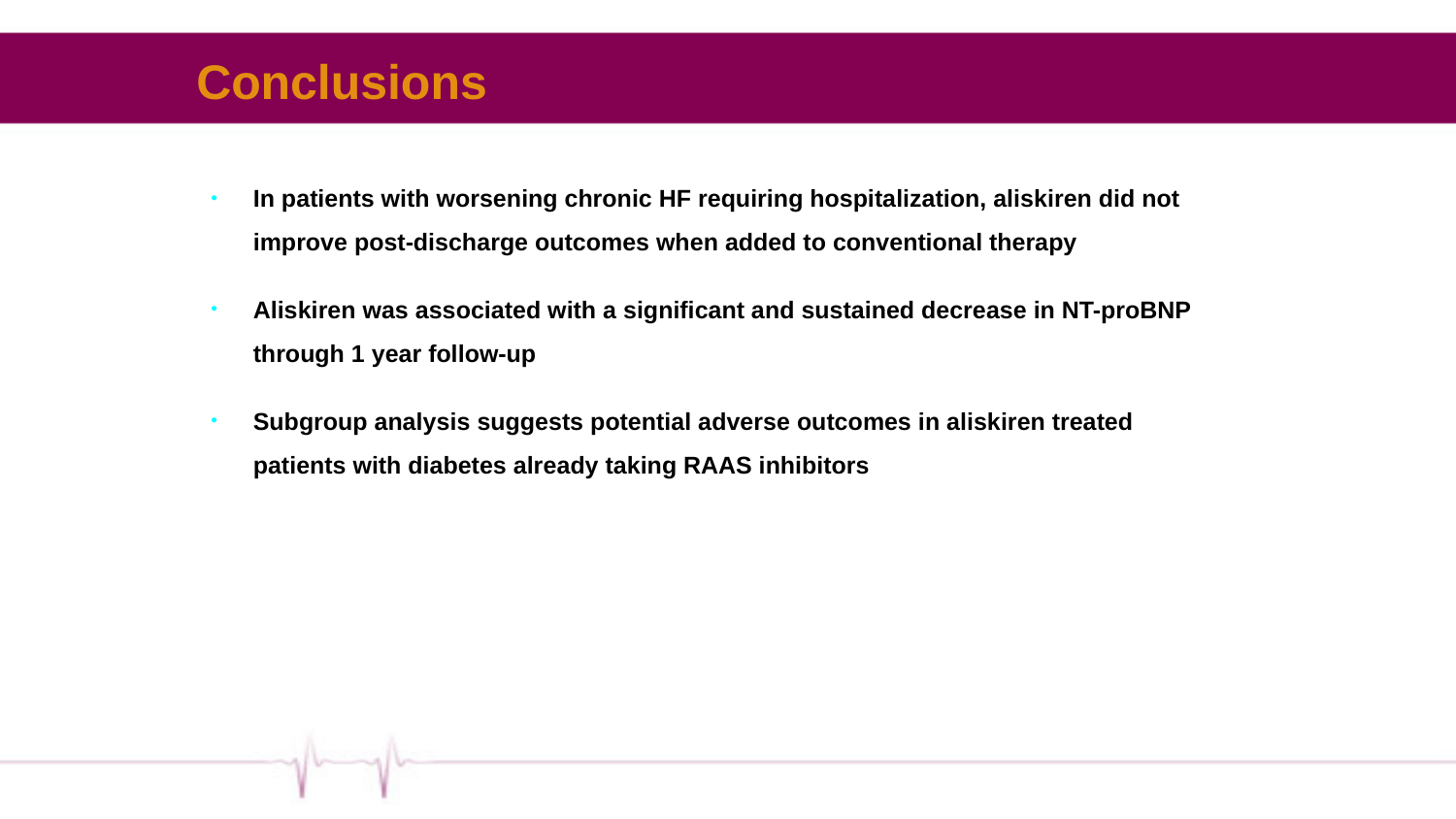

# Conclusions
In patients with worsening chronic HF requiring hospitalization, aliskiren did not improve post-discharge outcomes when added to conventional therapy
Aliskiren was associated with a significant and sustained decrease in NT-proBNP through 1 year follow-up
Subgroup analysis suggests potential adverse outcomes in aliskiren treated patients with diabetes already taking RAAS inhibitors